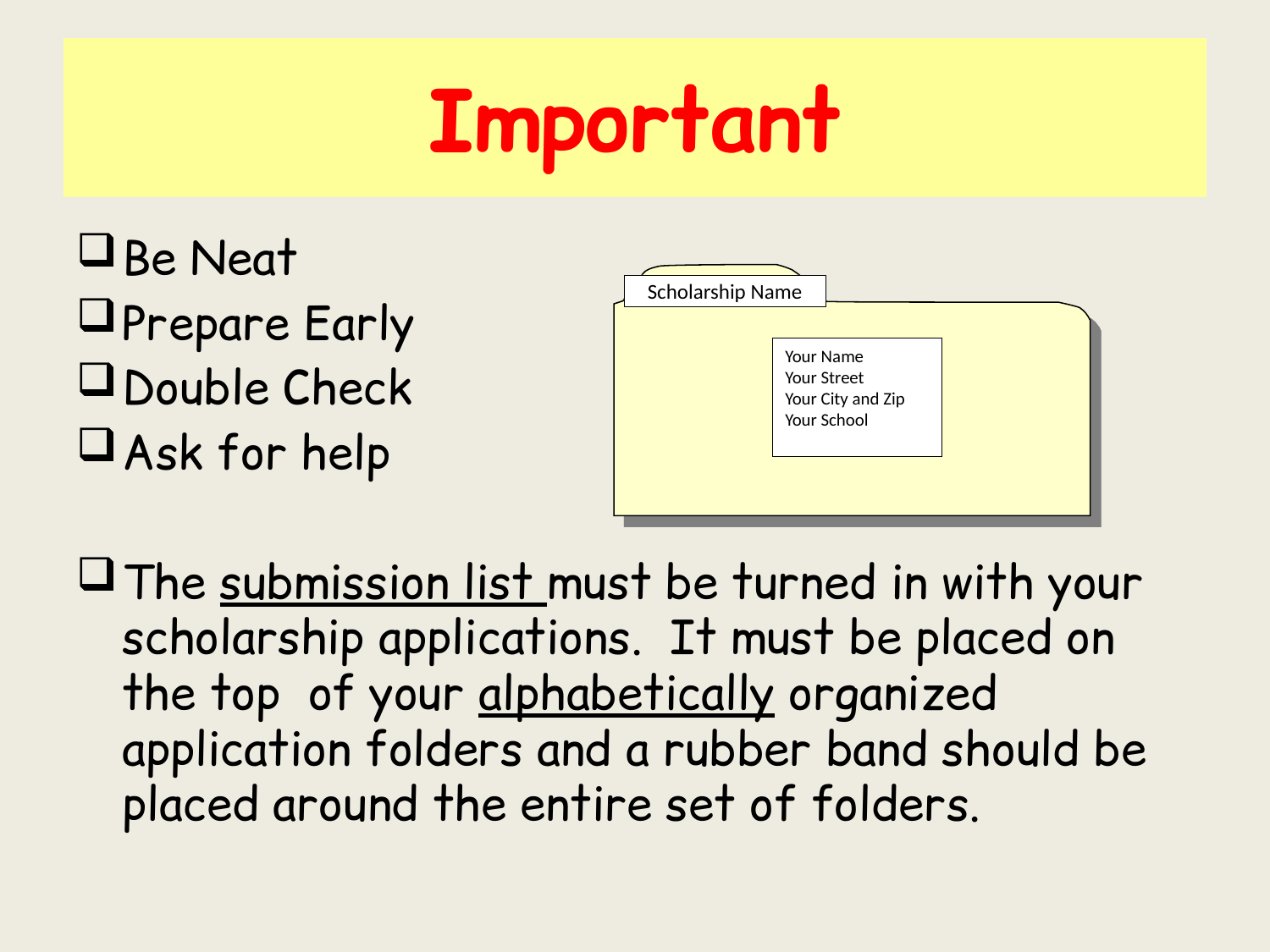

# Important
Be Neat
Prepare Early
Double Check
Ask for help

The submission list must be turned in with your scholarship applications.  It must be placed on the top  of your alphabetically organized application folders and a rubber band should be placed around the entire set of folders.

Scholarship Name
Your Name
Your Street
Your City and Zip
Your School